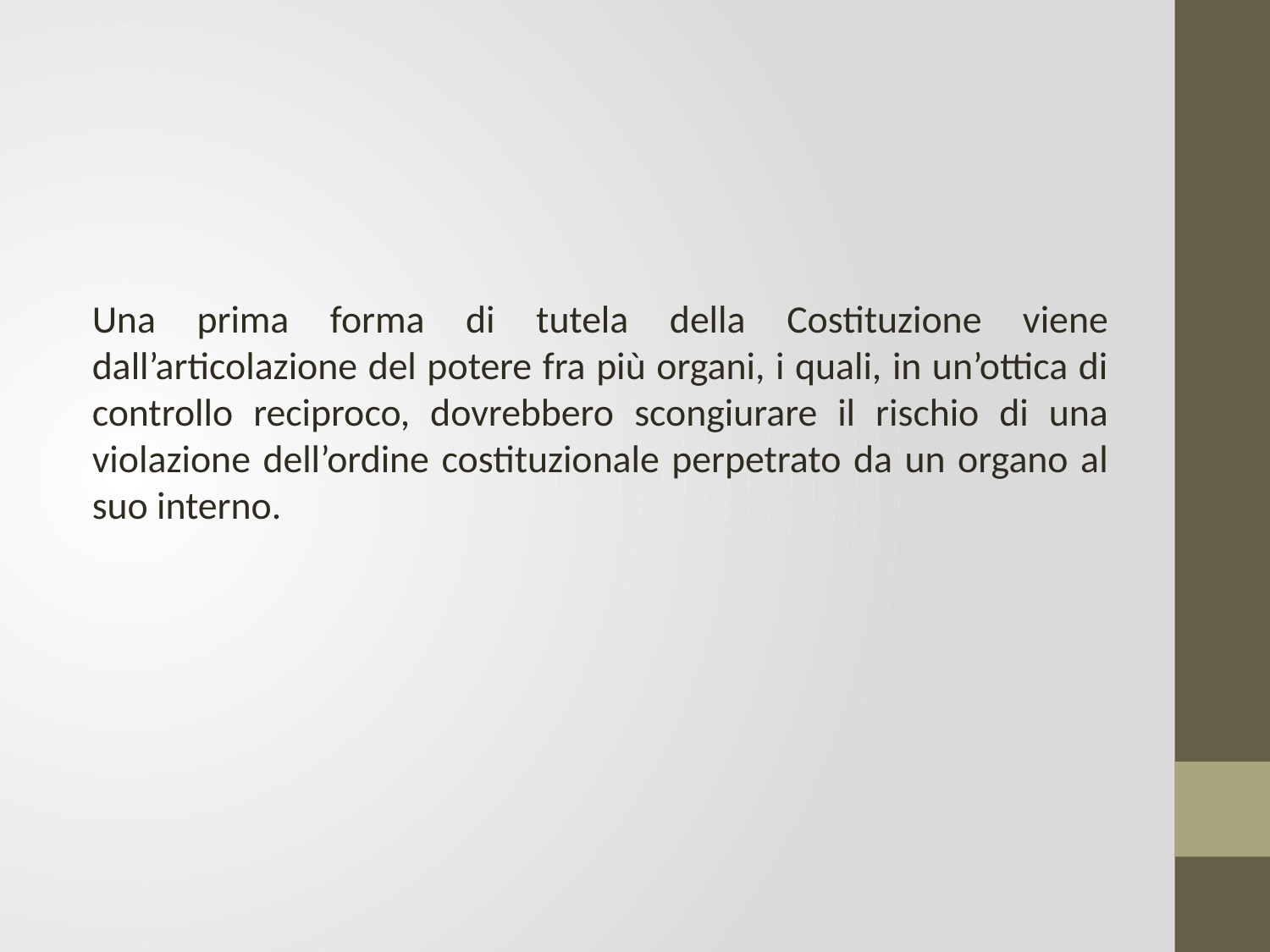

Una prima forma di tutela della Costituzione viene dall’articolazione del potere fra più organi, i quali, in un’ottica di controllo reciproco, dovrebbero scongiurare il rischio di una violazione dell’ordine costituzionale perpetrato da un organo al suo interno.